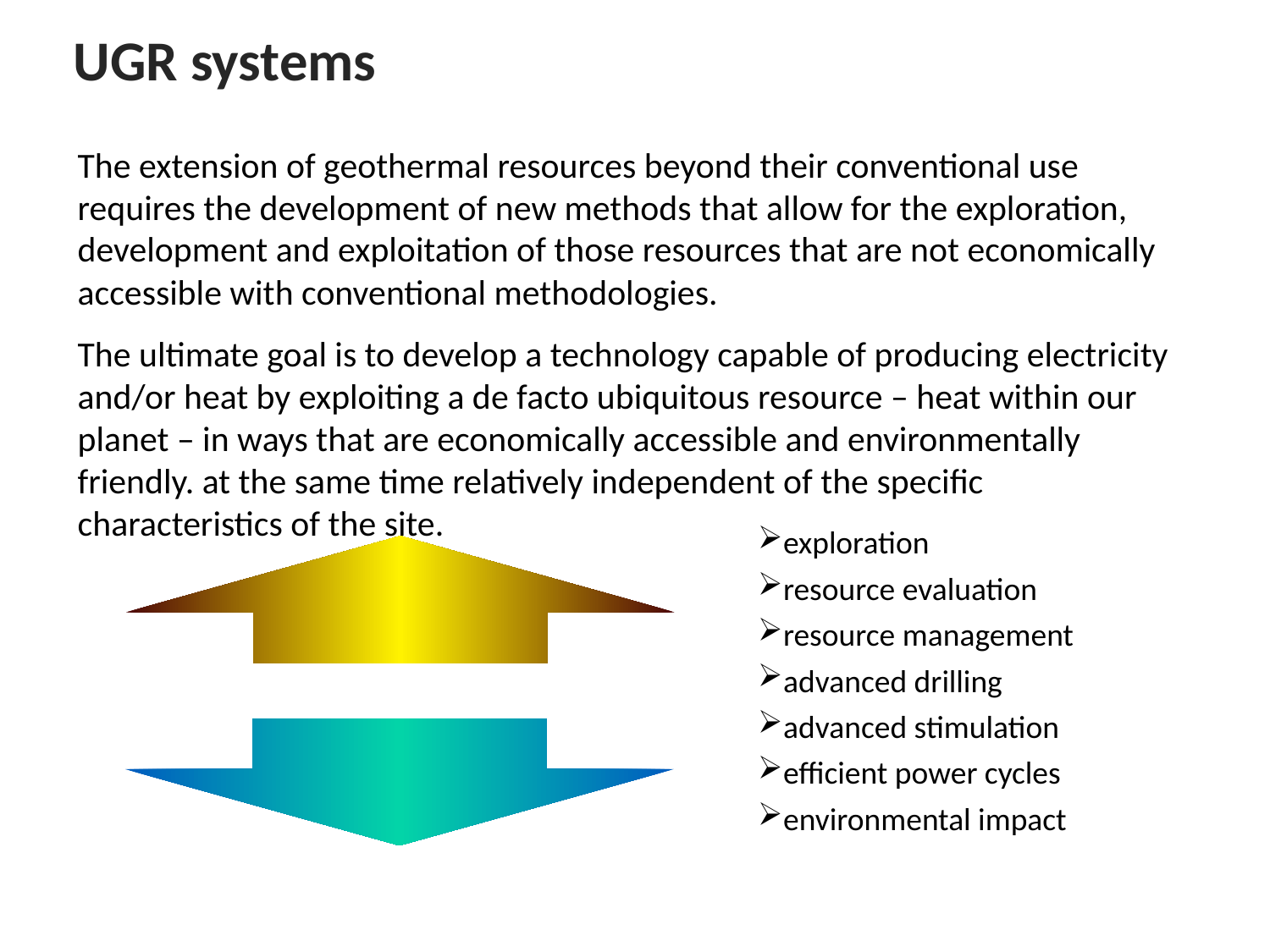

# UGR systems
The extension of geothermal resources beyond their conventional use requires the development of new methods that allow for the exploration, development and exploitation of those resources that are not economically accessible with conventional methodologies.
The ultimate goal is to develop a technology capable of producing electricity and/or heat by exploiting a de facto ubiquitous resource – heat within our planet – in ways that are economically accessible and environmentally friendly. at the same time relatively independent of the specific characteristics of the site.
exploration
resource evaluation
resource management
advanced drilling
advanced stimulation
efficient power cycles
environmental impact